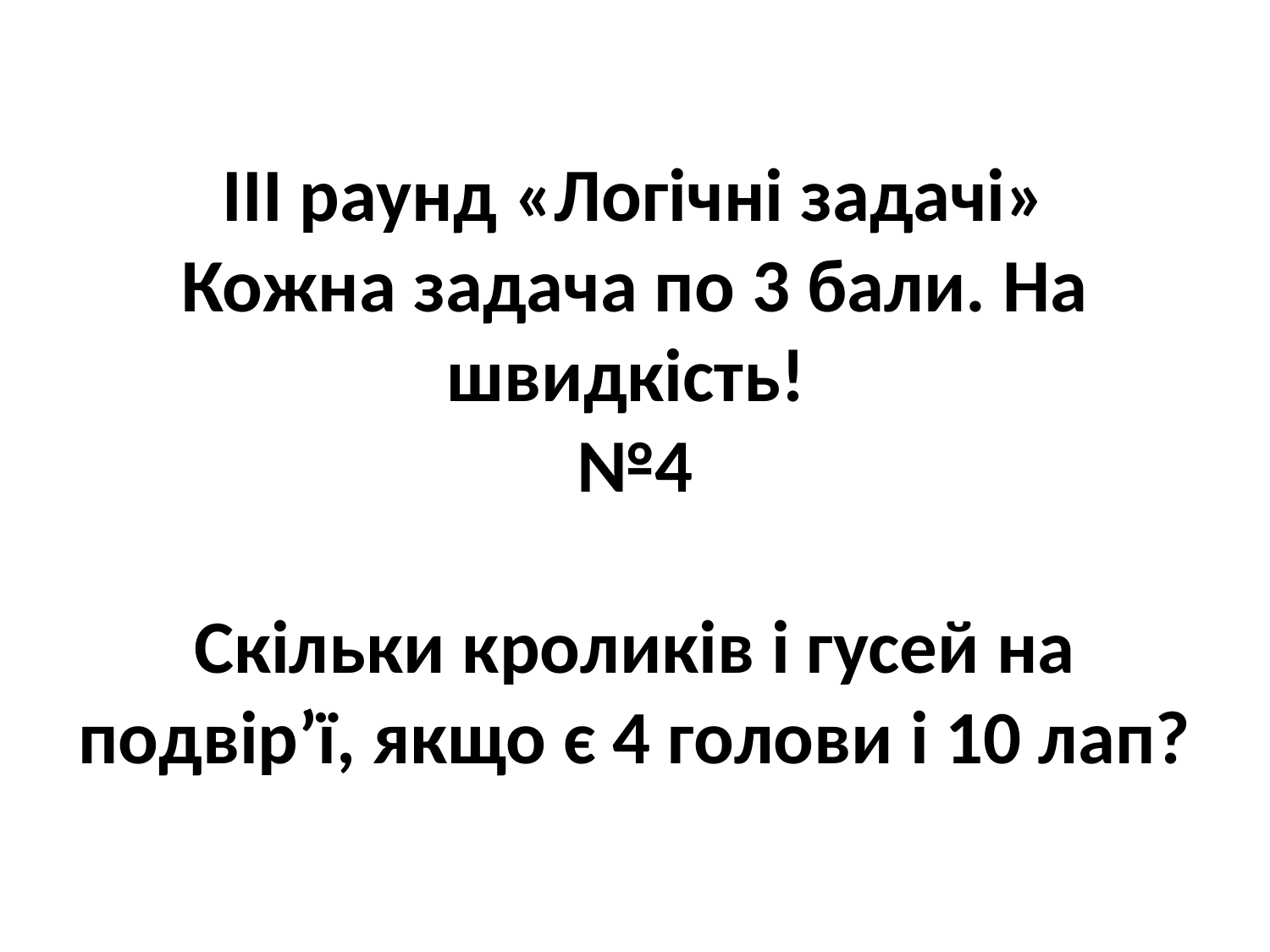

# ІІІ раунд «Логічні задачі» Кожна задача по 3 бали. На швидкість! №4 Скільки кроликів і гусей на подвір’ї, якщо є 4 голови і 10 лап?